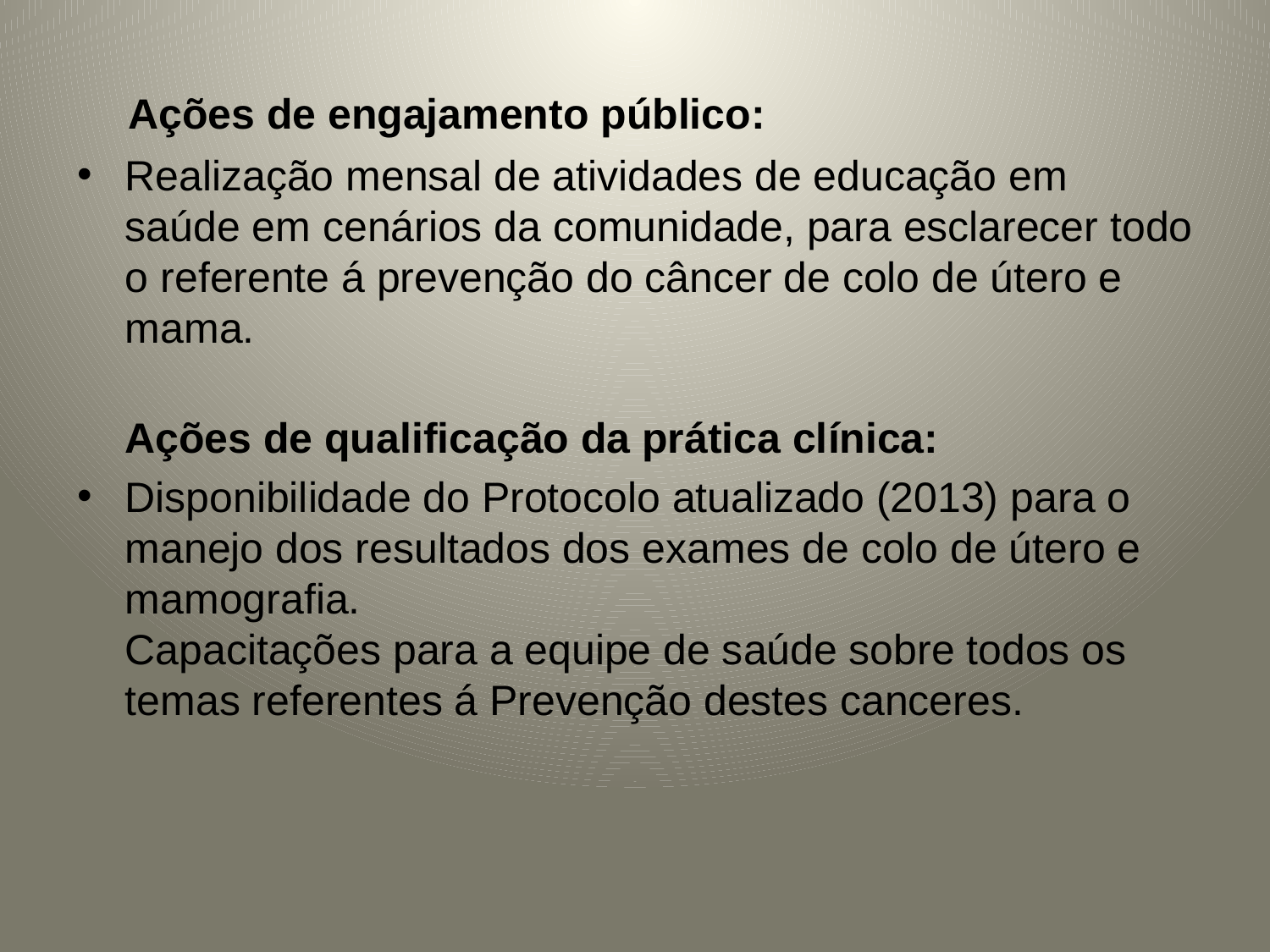

Ações de engajamento público:
Realização mensal de atividades de educação em saúde em cenários da comunidade, para esclarecer todo o referente á prevenção do câncer de colo de útero e mama.
    Ações de qualificação da prática clínica:
Disponibilidade do Protocolo atualizado (2013) para o manejo dos resultados dos exames de colo de útero e mamografia.
Capacitações para a equipe de saúde sobre todos os temas referentes á Prevenção destes canceres.